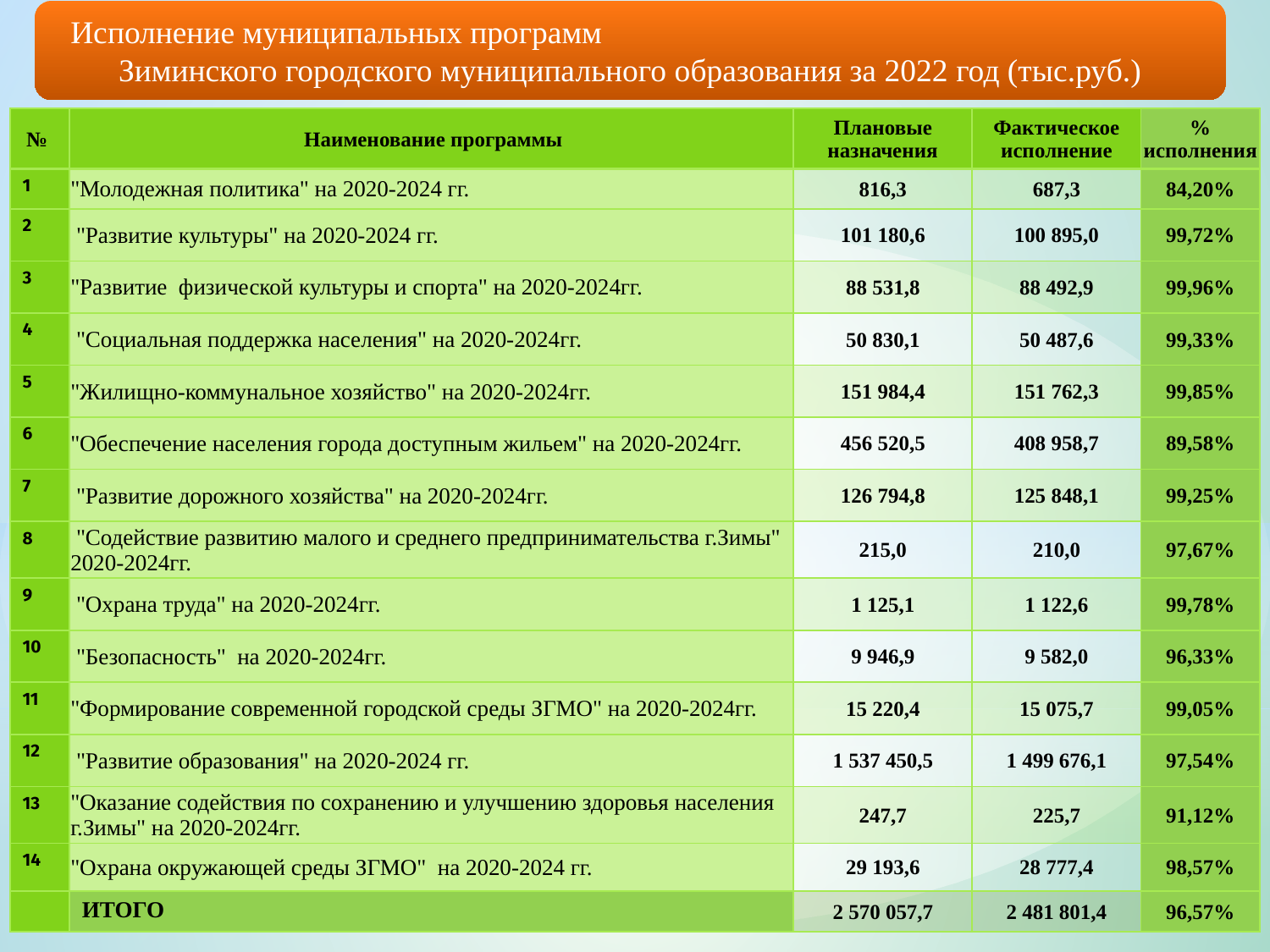

Исполнение муниципальных программ                                                                          Зиминского городского муниципального образования за 2022 год (тыс.руб.)
| № | Наименование программы | Плановые назначения | Фактическое исполнение | % исполнения |
| --- | --- | --- | --- | --- |
| 1 | "Молодежная политика" на 2020-2024 гг. | 816,3 | 687,3 | 84,20% |
| 2 | "Развитие культуры" на 2020-2024 гг. | 101 180,6 | 100 895,0 | 99,72% |
| 3 | "Развитие физической культуры и спорта" на 2020-2024гг. | 88 531,8 | 88 492,9 | 99,96% |
| 4 | "Социальная поддержка населения" на 2020-2024гг. | 50 830,1 | 50 487,6 | 99,33% |
| 5 | "Жилищно-коммунальное хозяйство" на 2020-2024гг. | 151 984,4 | 151 762,3 | 99,85% |
| 6 | "Обеспечение населения города доступным жильем" на 2020-2024гг. | 456 520,5 | 408 958,7 | 89,58% |
| 7 | "Развитие дорожного хозяйства" на 2020-2024гг. | 126 794,8 | 125 848,1 | 99,25% |
| 8 | "Содействие развитию малого и среднего предпринимательства г.Зимы" 2020-2024гг. | 215,0 | 210,0 | 97,67% |
| 9 | "Охрана труда" на 2020-2024гг. | 1 125,1 | 1 122,6 | 99,78% |
| 10 | "Безопасность" на 2020-2024гг. | 9 946,9 | 9 582,0 | 96,33% |
| 11 | "Формирование современной городской среды ЗГМО" на 2020-2024гг. | 15 220,4 | 15 075,7 | 99,05% |
| 12 | "Развитие образования" на 2020-2024 гг. | 1 537 450,5 | 1 499 676,1 | 97,54% |
| 13 | "Оказание содействия по сохранению и улучшению здоровья населения г.Зимы" на 2020-2024гг. | 247,7 | 225,7 | 91,12% |
| 14 | "Охрана окружающей среды ЗГМО" на 2020-2024 гг. | 29 193,6 | 28 777,4 | 98,57% |
|  | ИТОГО | 2 570 057,7 | 2 481 801,4 | 96,57% |